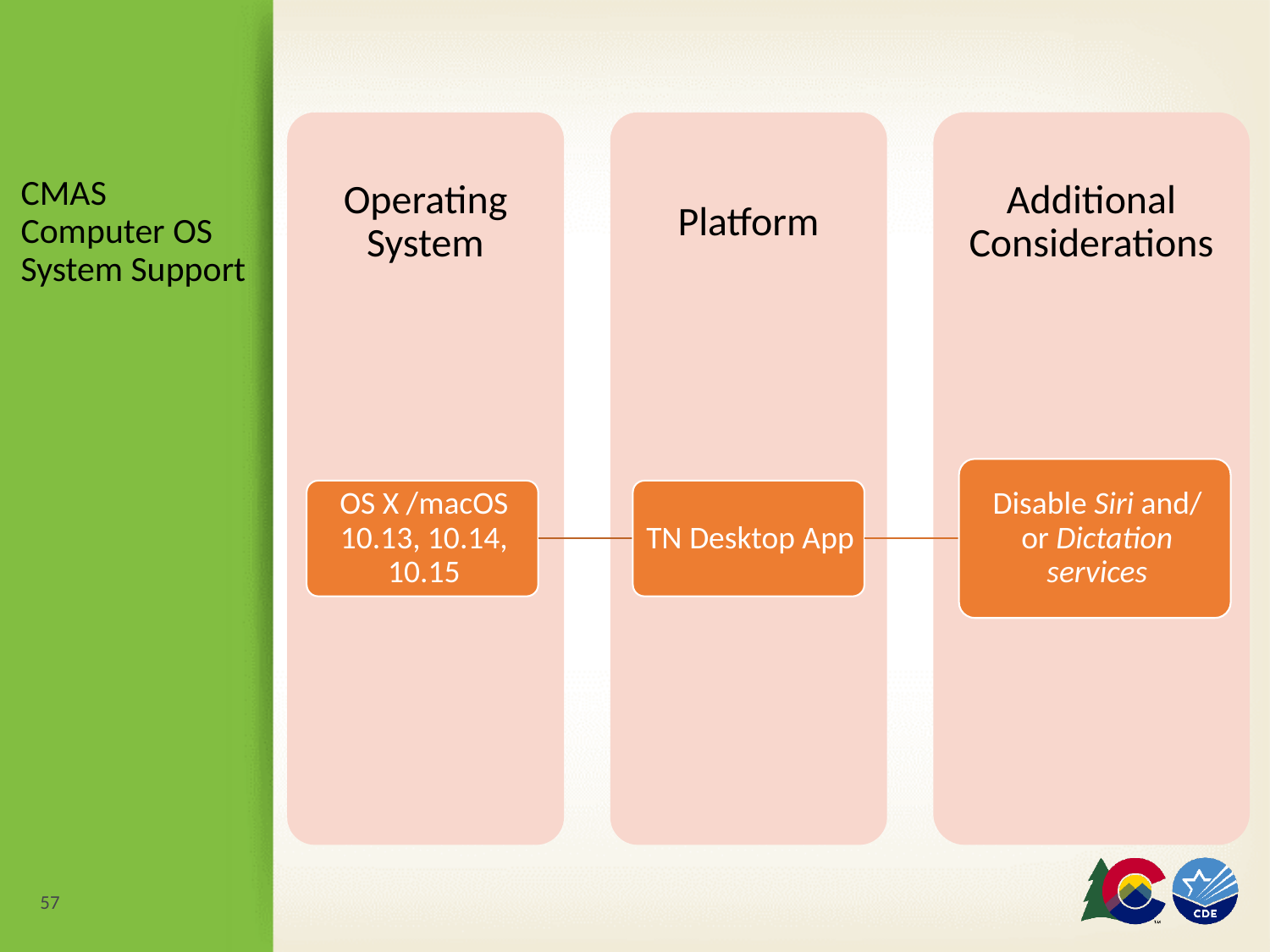

Additional Considerations
Platform
Operating System
OS X /macOS 10.13, 10.14, 10.15

TN Desktop App

Disable Siri and/or Dictation services
# CMAS Computer OS System Support

57